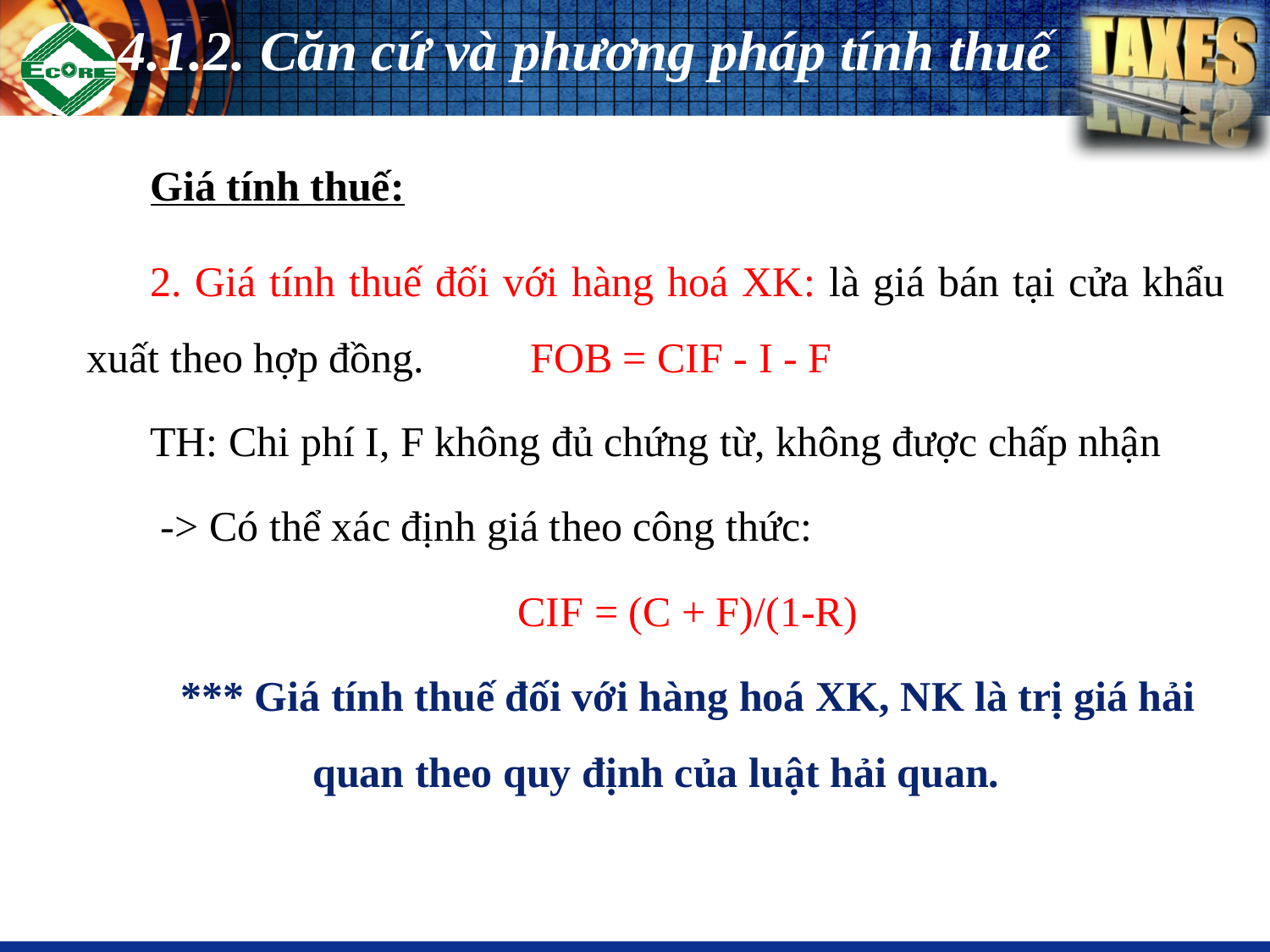

4.1.2. Căn cứ và phương pháp tính thuế
Giá tính thuế:
2. Giá tính thuế đối với hàng hoá XK: là giá bán tại cửa khẩu xuất theo hợp đồng.          FOB = CIF - I - F
TH: Chi phí I, F không đủ chứng từ, không được chấp nhận
 -> Có thể xác định giá theo công thức:
CIF = (C + F)/(1-R)
*** Giá tính thuế đối với hàng hoá XK, NK là trị giá hải quan theo quy định của luật hải quan.